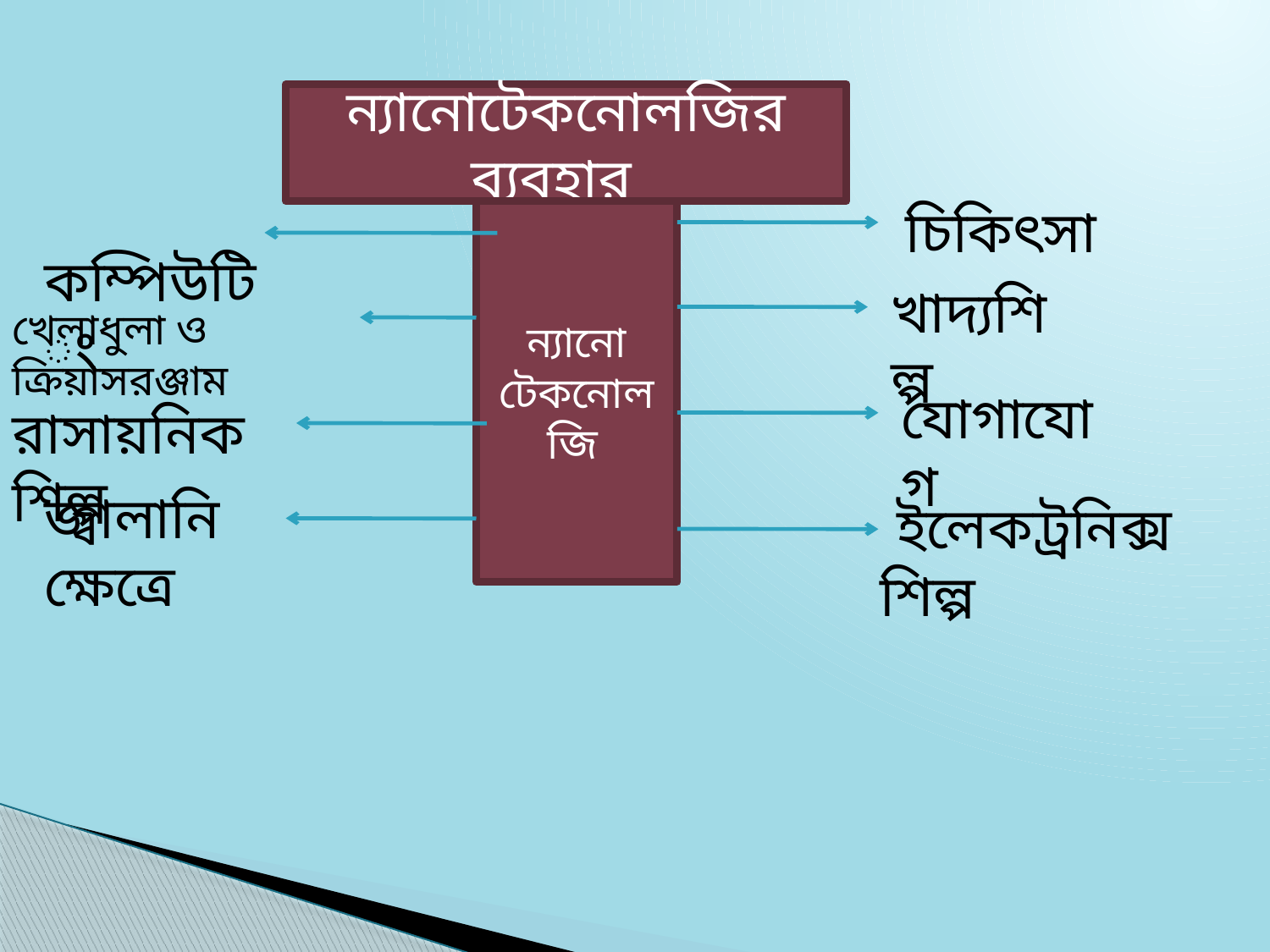

ন্যানোটেকনোলজির ব্যবহার
 চিকিৎসা
 কম্পিউটিং
ন্যানো
টেকনোলজি
                       খাদ্যশিল্প
খেলাধুলা ও ক্রিয়াসরঞ্জাম
             যোগাযোগ
রাসায়নিক শিল্প
জ্বালানি ক্ষেত্রে
  ইলেকট্রনিক্স শিল্প